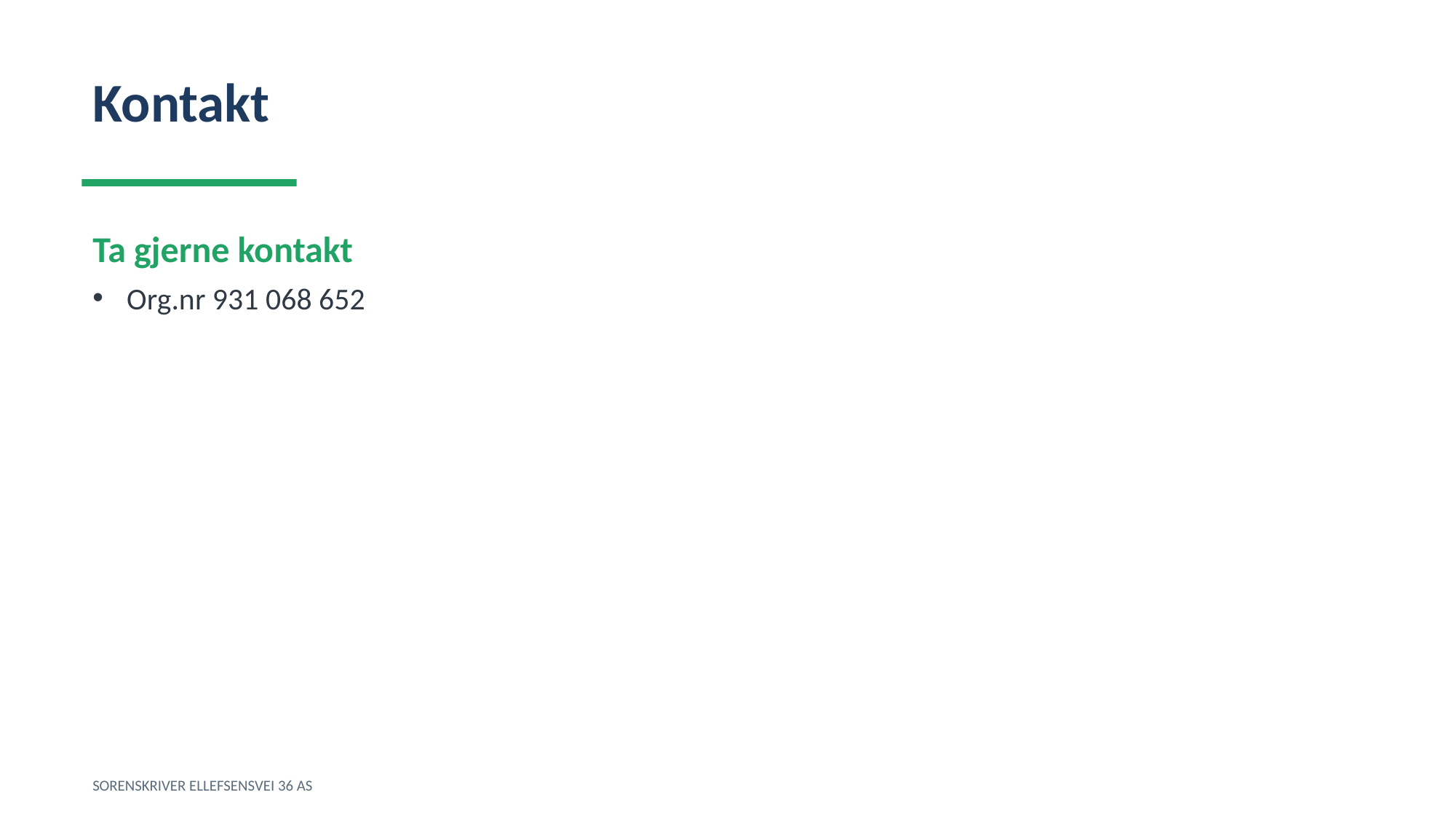

Kontakt

Ta gjerne kontakt
Org.nr 931 068 652
SORENSKRIVER ELLEFSENSVEI 36 AS